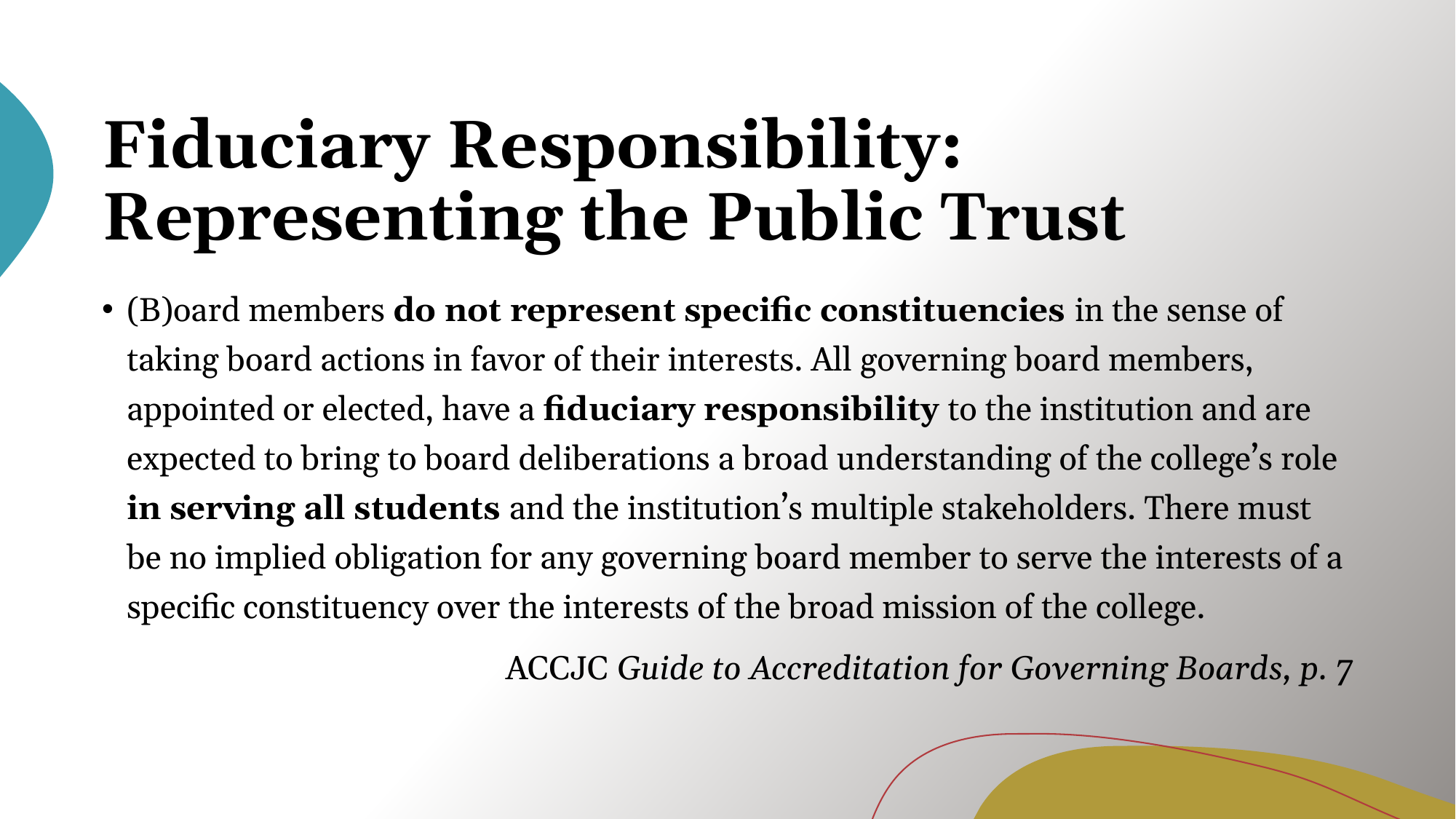

# Fiduciary Responsibility: Representing the Public Trust
(B)oard members do not represent specific constituencies in the sense of taking board actions in favor of their interests. All governing board members, appointed or elected, have a fiduciary responsibility to the institution and are expected to bring to board deliberations a broad understanding of the college’s role in serving all students and the institution’s multiple stakeholders. There must be no implied obligation for any governing board member to serve the interests of a specific constituency over the interests of the broad mission of the college.
ACCJC Guide to Accreditation for Governing Boards, p. 7